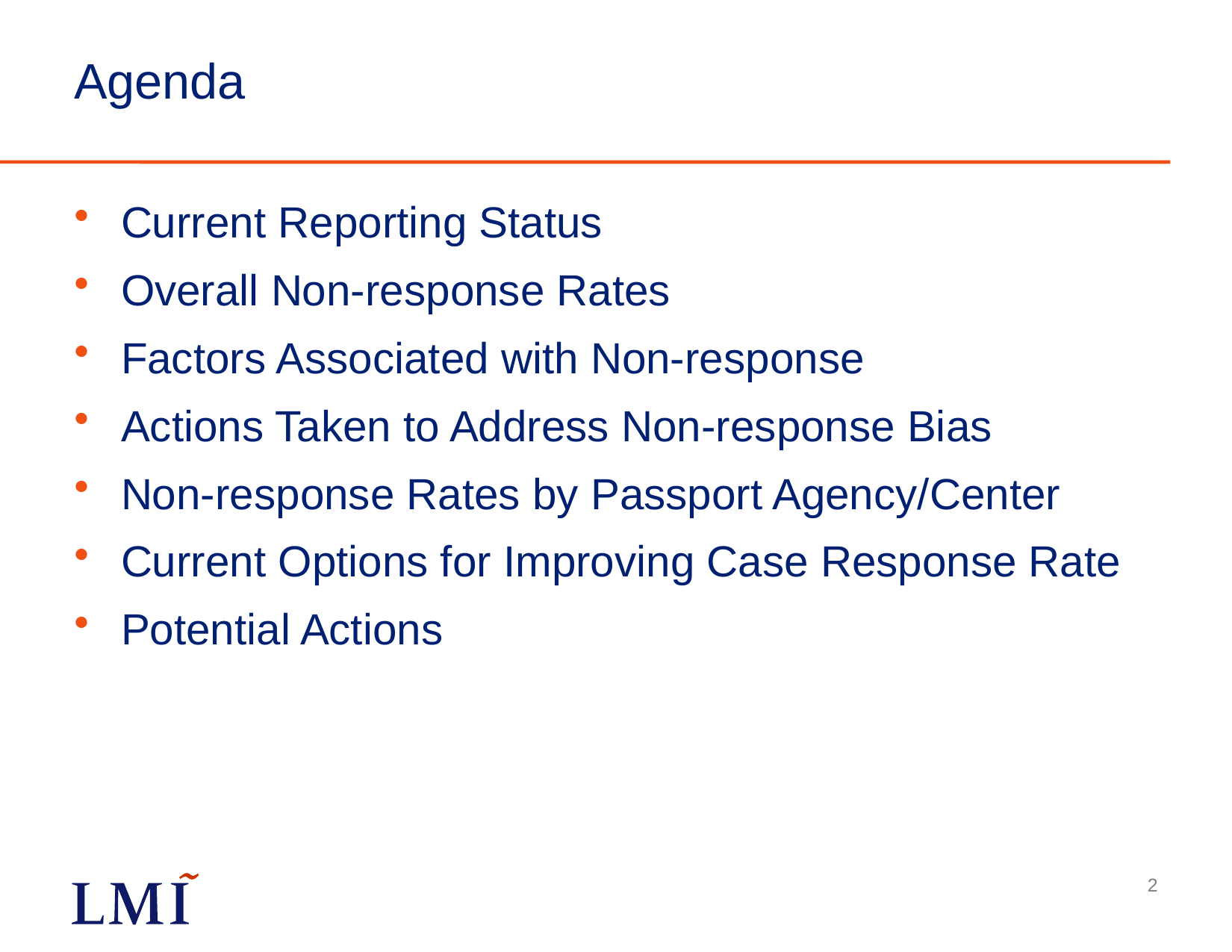

# Agenda
Current Reporting Status
Overall Non-response Rates
Factors Associated with Non-response
Actions Taken to Address Non-response Bias
Non-response Rates by Passport Agency/Center
Current Options for Improving Case Response Rate
Potential Actions
2